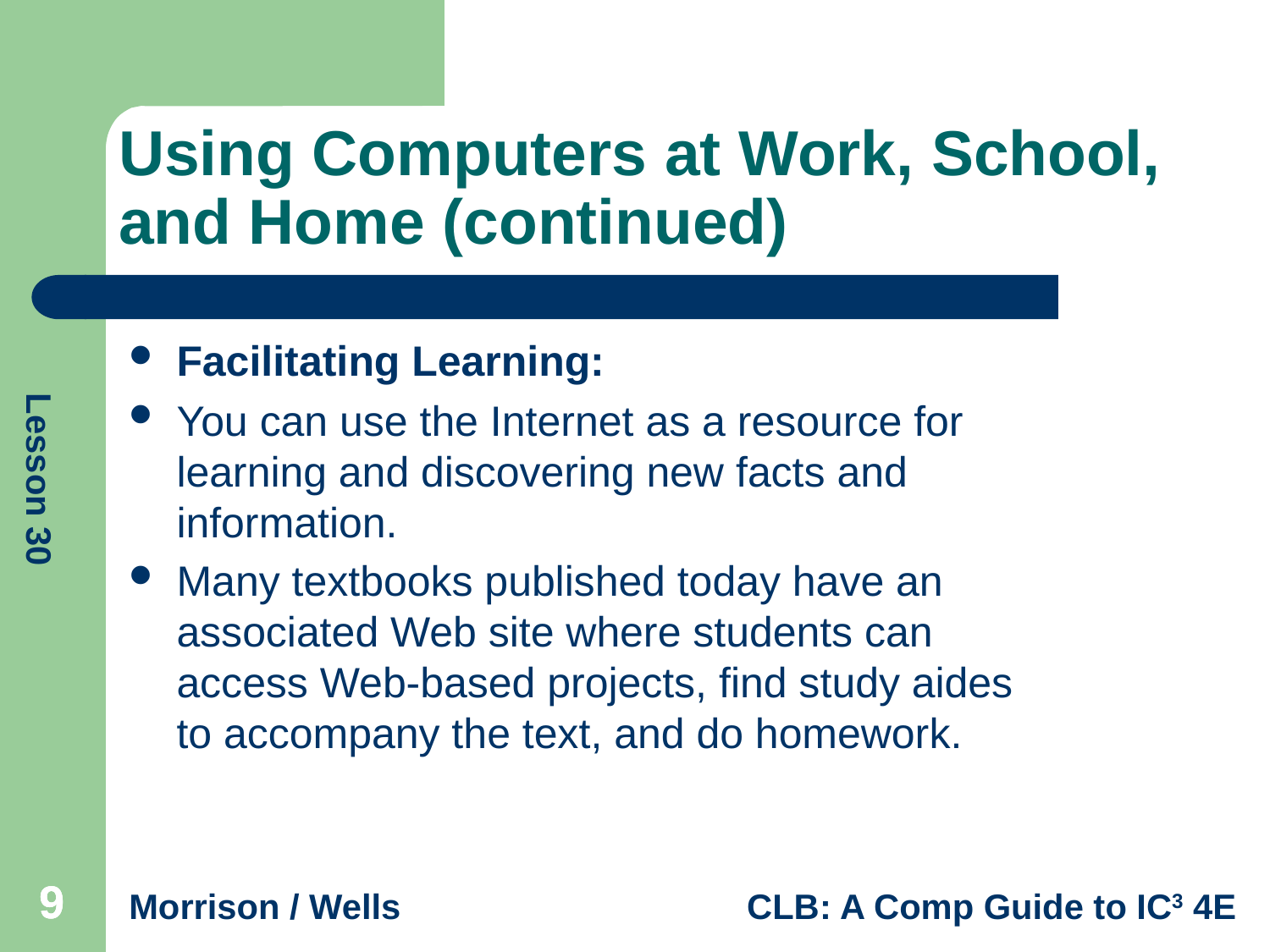

# Using Computers at Work, School, and Home (continued)

Facilitating Learning:
You can use the Internet as a resource for learning and discovering new facts and information.
Many textbooks published today have an associated Web site where students can access Web-based projects, find study aides to accompany the text, and do homework.
9
9
9